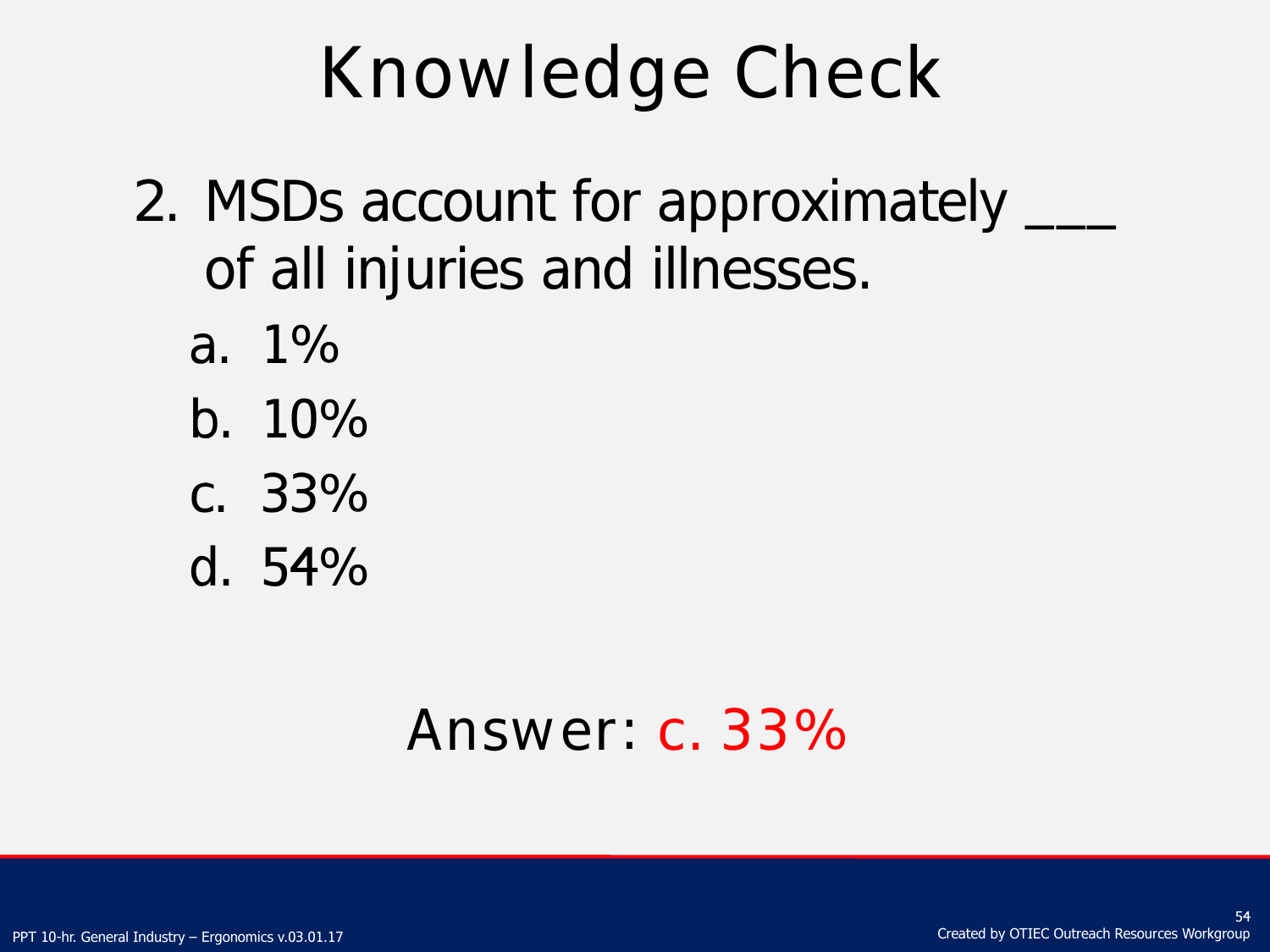

# Knowledge Check
MSDs account for approximately ___ of all injuries and illnesses.
1%
10%
33%
54%
Answer: c. 33%